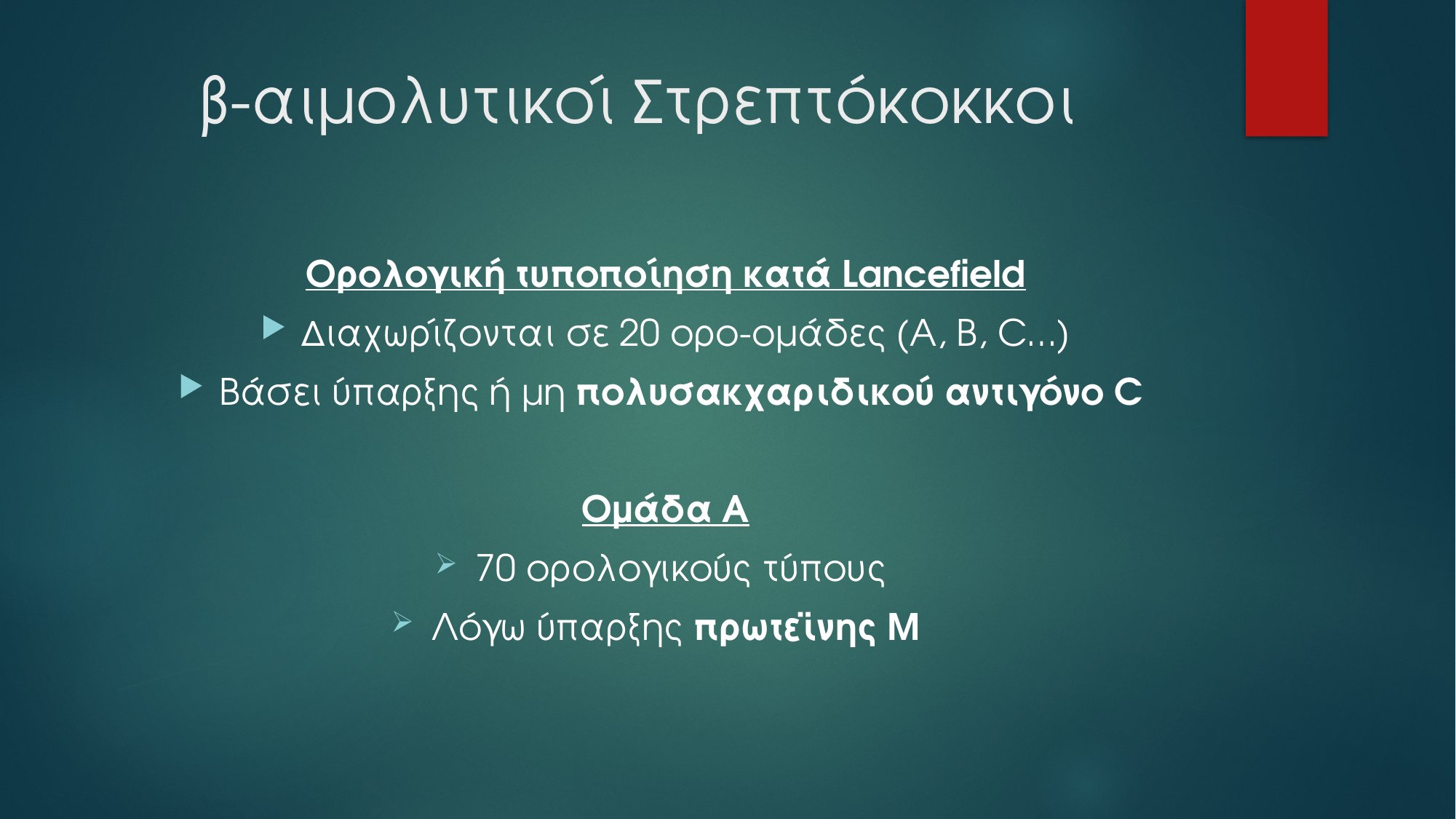

# β-αιμολυτικοί Στρεπτόκοκκοι
Ορολογική τυποποίηση κατά Lancefield
Διαχωρίζονται σε 20 ορο-ομάδες (A, B, C…)
Βάσει ύπαρξης ή μη πολυσακχαριδικού αντιγόνο C

Ομάδα Α
70 ορολογικούς τύπους
Λόγω ύπαρξης πρωτεϊνης Μ